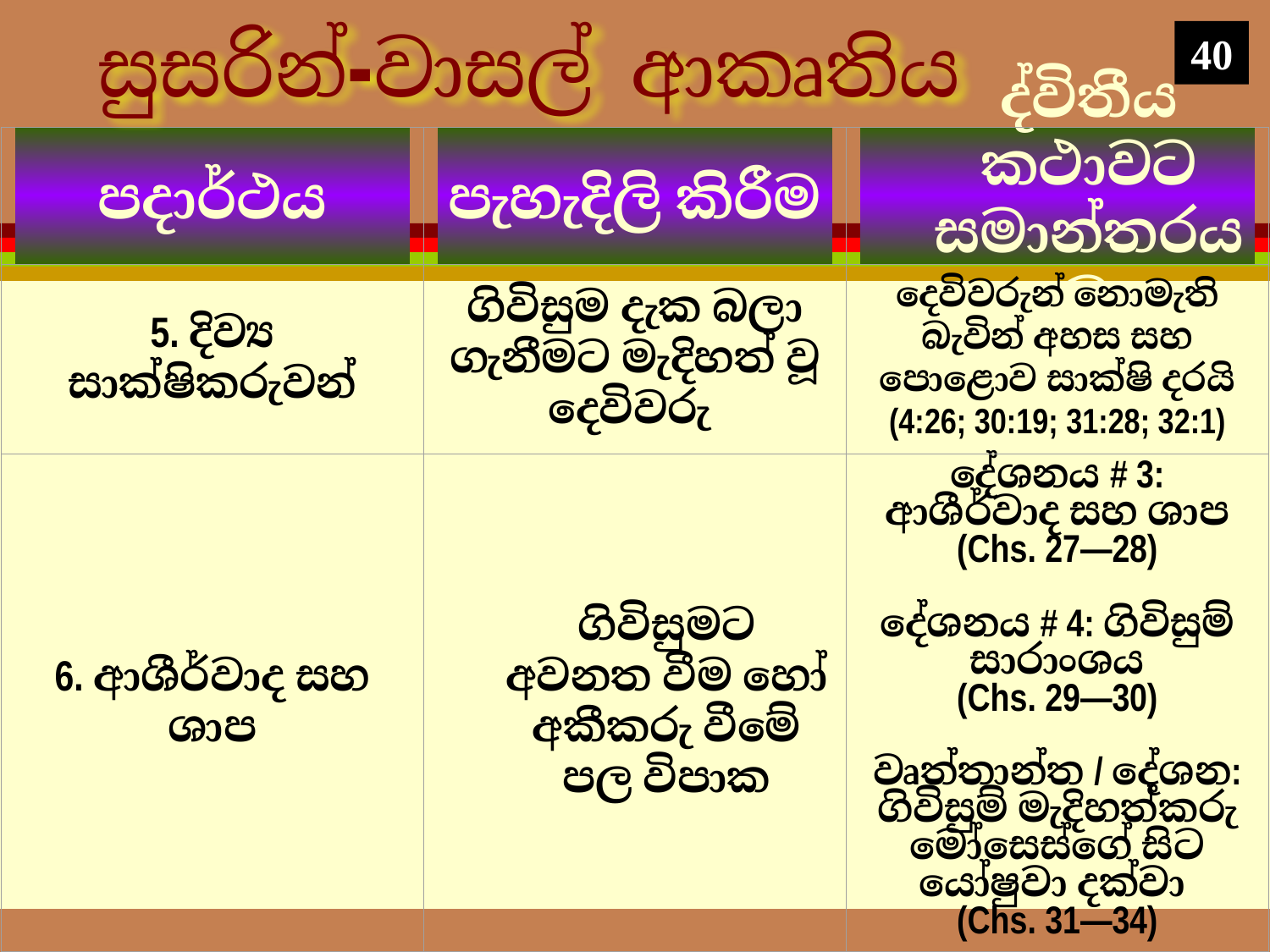

# සුසරින්-වාසල් ආකෘතිය
40

පදාර්ථය

පැහැදිලි කිරීම

ද්විතීය කථාවට සමාන්තරයව

5. දිව්‍ය සාක්ෂිකරුවන්

ගිවිසුම දැක බලා ගැනීමට මැදිහත් වූ දෙවිවරු

දෙවිවරුන් නොමැති බැවින් අහස සහ පොළොව සාක්ෂි දරයි (4:26; 30:19; 31:28; 32:1)

6. ආශීර්වාද සහ ශාප

ගිවිසුමට අවනත වීම හෝ අකීකරු වීමේ පල විපාක

දේශනය # 3: ආශීර්වාද සහ ශාප
(Chs. 27—28)

දේශනය # 4: ගිවිසුම් සාරාංශය
(Chs. 29—30)

වෘත්තාන්ත / දේශන: ගිවිසුම් මැදිහත්කරු මෝසෙස්ගේ සිට යෝෂුවා දක්වා
(Chs. 31—34)